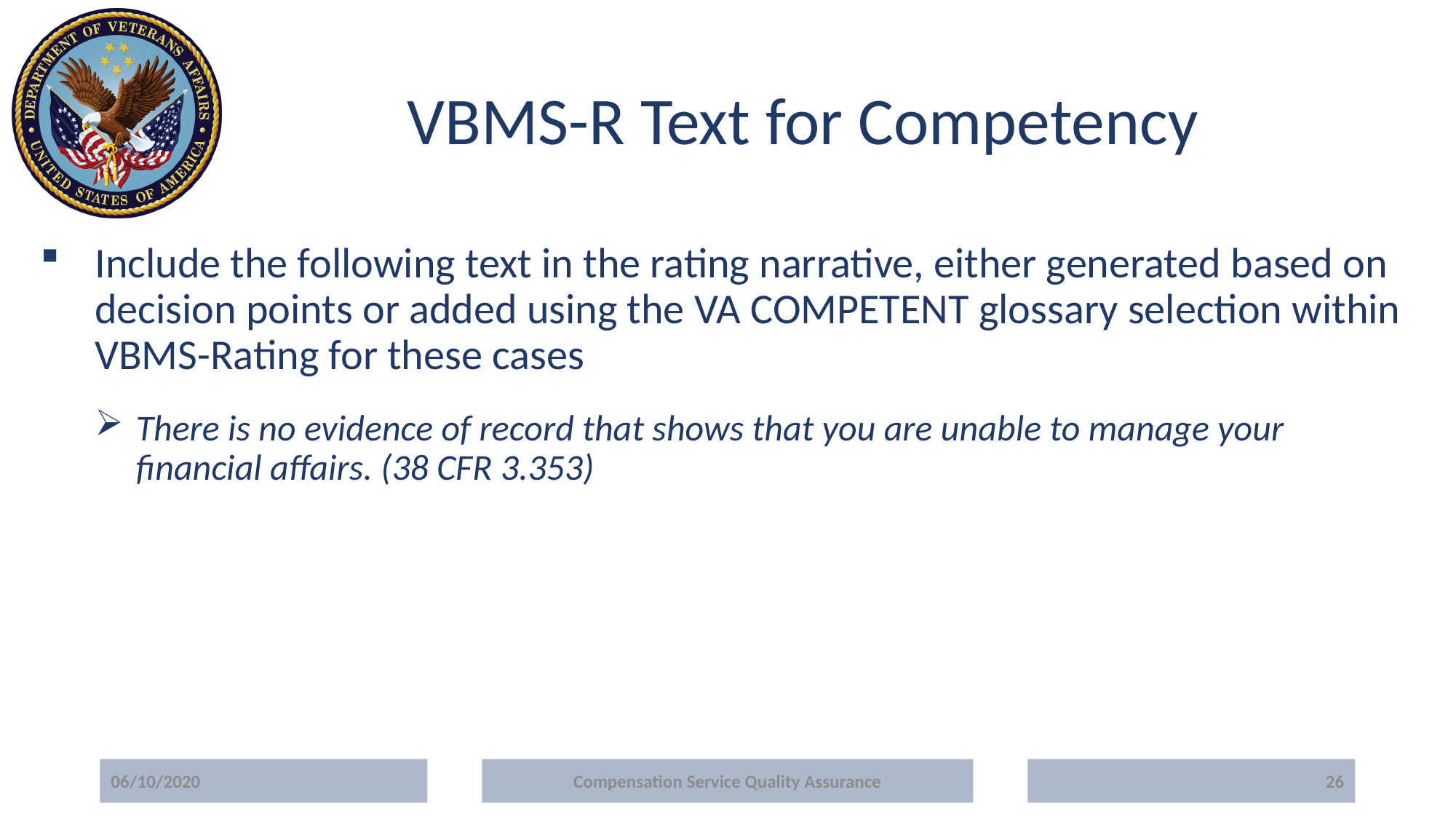

# VBMS-R Text for Competency
Include the following text in the rating narrative, either generated based on decision points or added using the VA COMPETENT glossary selection within VBMS-Rating for these cases

There is no evidence of record that shows that you are unable to manage your financial affairs. (38 CFR 3.353)
06/10/2020
Compensation Service Quality Assurance
26